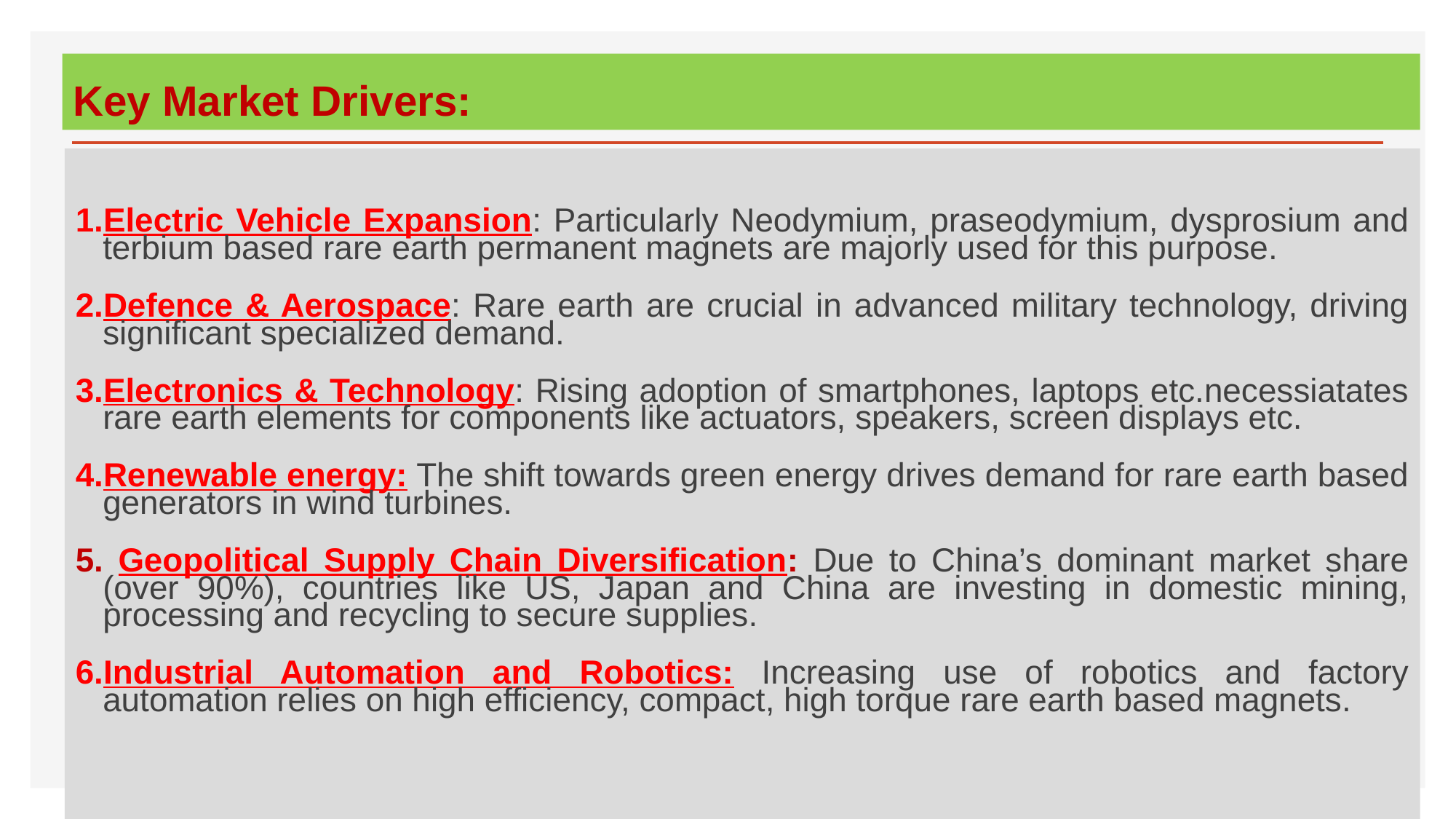

# Key Market Drivers:

Electric Vehicle Expansion: Particularly Neodymium, praseodymium, dysprosium and terbium based rare earth permanent magnets are majorly used for this purpose.
Defence & Aerospace: Rare earth are crucial in advanced military technology, driving significant specialized demand.
Electronics & Technology: Rising adoption of smartphones, laptops etc.necessiatates rare earth elements for components like actuators, speakers, screen displays etc.
Renewable energy: The shift towards green energy drives demand for rare earth based generators in wind turbines.
 Geopolitical Supply Chain Diversification: Due to China’s dominant market share (over 90%), countries like US, Japan and China are investing in domestic mining, processing and recycling to secure supplies.
Industrial Automation and Robotics: Increasing use of robotics and factory automation relies on high efficiency, compact, high torque rare earth based magnets.